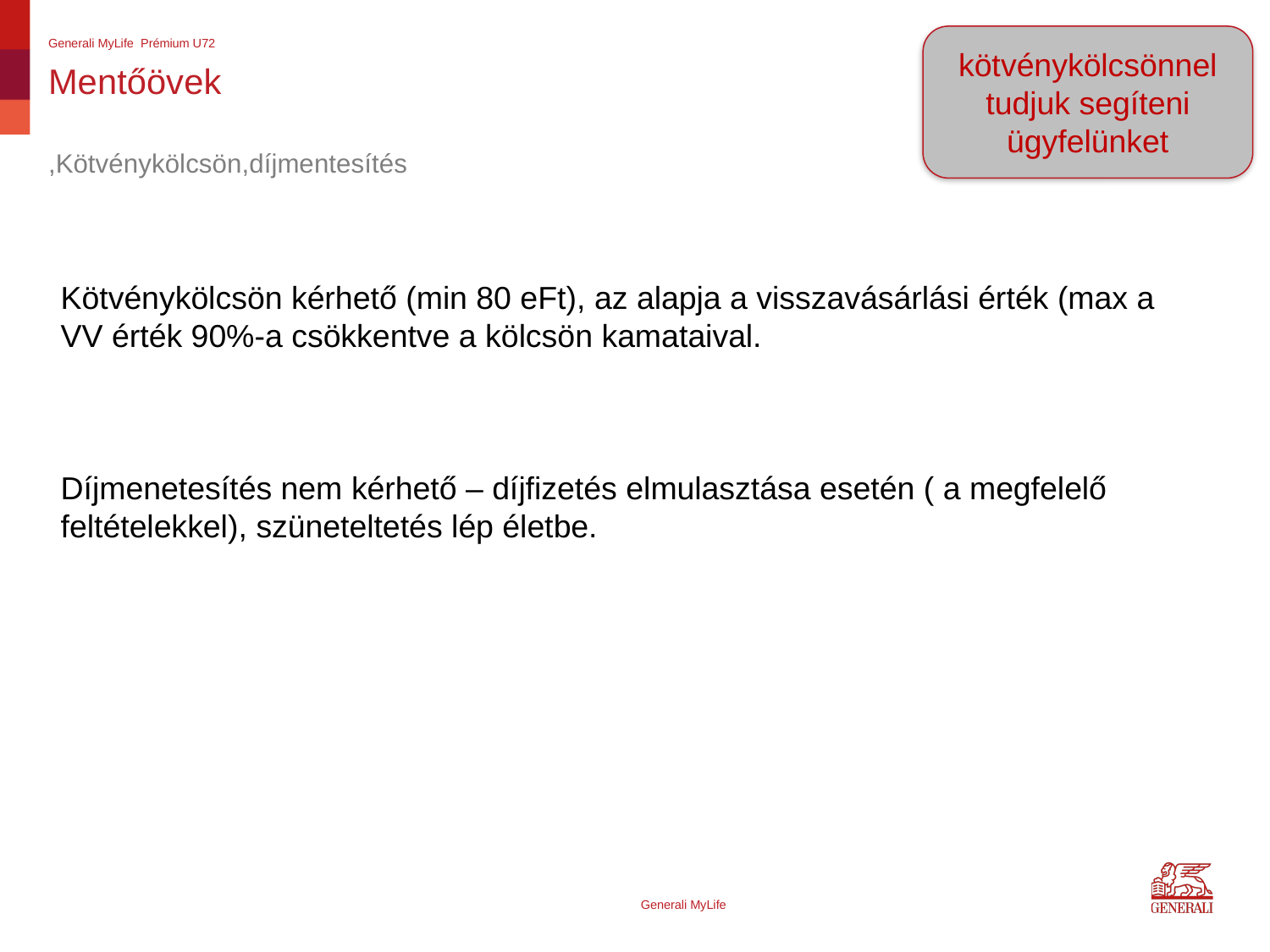

kötvénykölcsönnel tudjuk segíteni ügyfelünket
Generali MyLife  Prémium U72
# Mentőövek
,Kötvénykölcsön,díjmentesítés

Kötvénykölcsön kérhető (min 80 eFt), az alapja a visszavásárlási érték (max a VV érték 90%-a csökkentve a kölcsön kamataival.

Díjmenetesítés nem kérhető – díjfizetés elmulasztása esetén ( a megfelelő feltételekkel), szüneteltetés lép életbe.

Generali MyLife